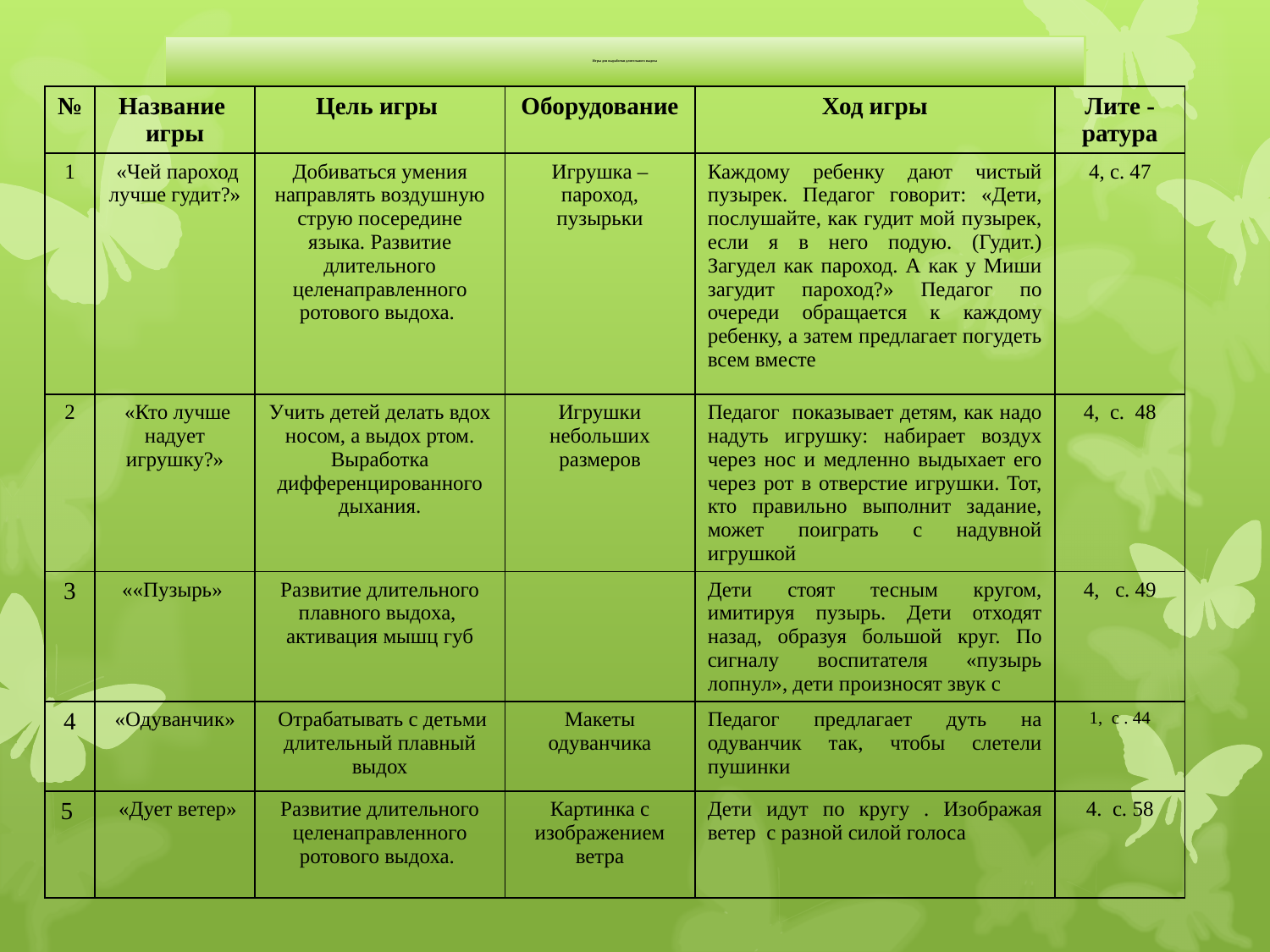

# Игры для выработки длительного выдоха
| № | Название игры | Цель игры | Оборудование | Ход игры | Лите - ратура |
| --- | --- | --- | --- | --- | --- |
| 1 | «Чей пароход лучше гудит?» | Добиваться умения направлять воздушную струю посередине языка. Развитие длительного целенаправленного ротового выдоха. | Игрушка – пароход, пузырьки | Каждому ребенку дают чистый пузырек. Педагог говорит: «Дети, послушайте, как гудит мой пузырек, если я в него подую. (Гудит.) Загудел как пароход. А как у Миши загудит пароход?» Педагог по очереди обращается к каждому ребенку, а затем предлагает погудеть всем вместе | 4, с. 47 |
| 2 | «Кто лучше надует игрушку?» | Учить детей делать вдох носом, а выдох ртом. Выработка дифференцированного дыхания. | Игрушки небольших размеров | Педагог показывает детям, как надо надуть игрушку: набирает воздух через нос и медленно выдыхает его через рот в отверстие игрушки. Тот, кто правильно выполнит задание, может поиграть с надувной игрушкой | 4, с. 48 |
| 3 | ««Пузырь» | Развитие длительного плавного выдоха, активация мышц губ |  | Дети стоят тесным кругом, имитируя пузырь. Дети отходят назад, образуя большой круг. По сигналу воспитателя «пузырь лопнул», дети произносят звук с | 4, с. 49 |
| 4 | «Одуванчик» | Отрабатывать с детьми длительный плавный выдох | Макеты одуванчика | Педагог предлагает дуть на одуванчик так, чтобы слетели пушинки | 1, с . 44 |
| 5 | «Дует ветер» | Развитие длительного целенаправленного ротового выдоха. | Картинка с изображением ветра | Дети идут по кругу . Изображая ветер с разной силой голоса | 4. с. 58 |